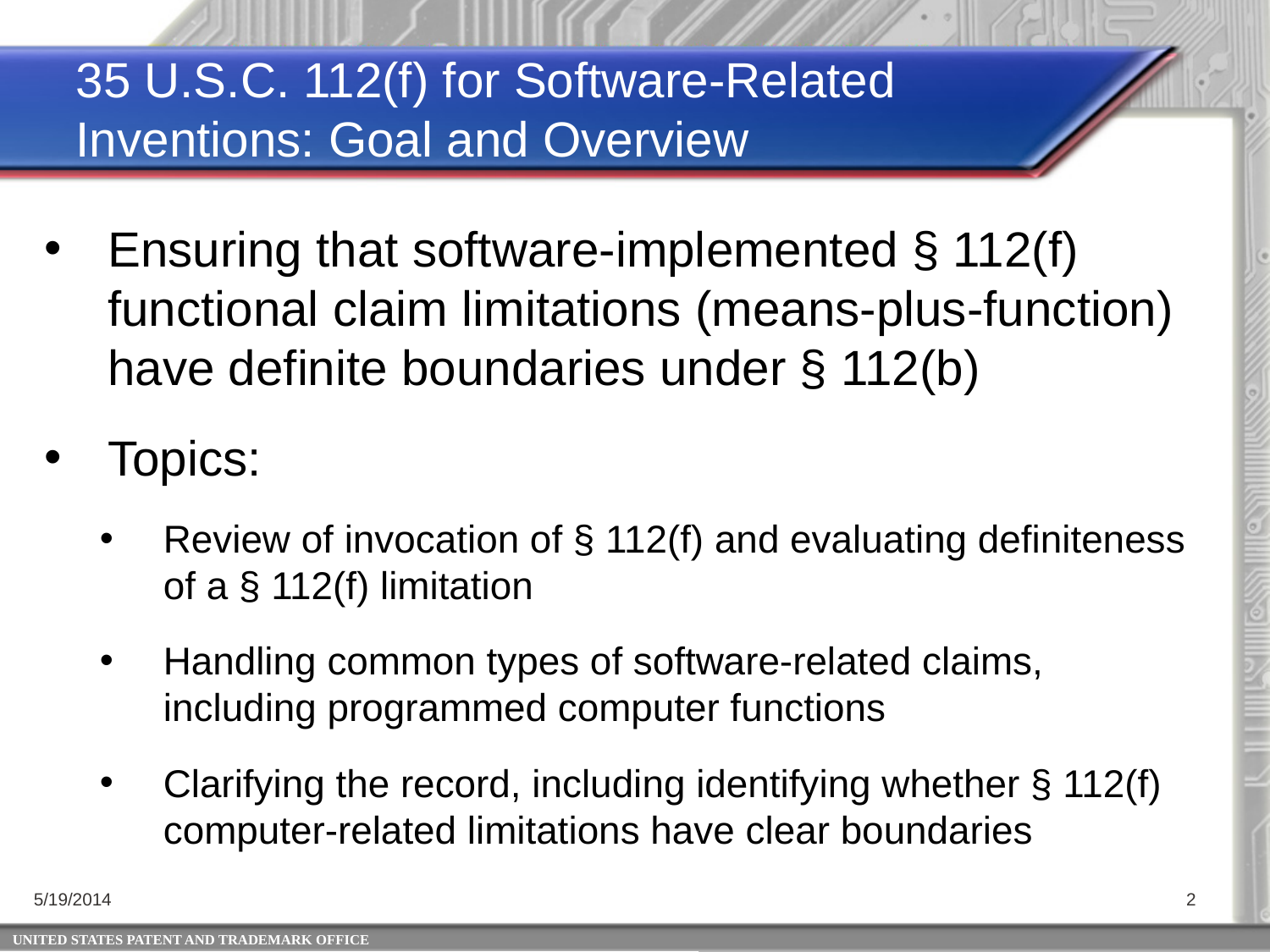

35 U.S.C. 112(f) for Software-Related Inventions: Goal and Overview
Ensuring that software-implemented § 112(f) functional claim limitations (means-plus-function) have definite boundaries under § 112(b)
Topics:
Review of invocation of § 112(f) and evaluating definiteness of a § 112(f) limitation
Handling common types of software-related claims, including programmed computer functions
Clarifying the record, including identifying whether § 112(f) computer-related limitations have clear boundaries

5/19/2014

2